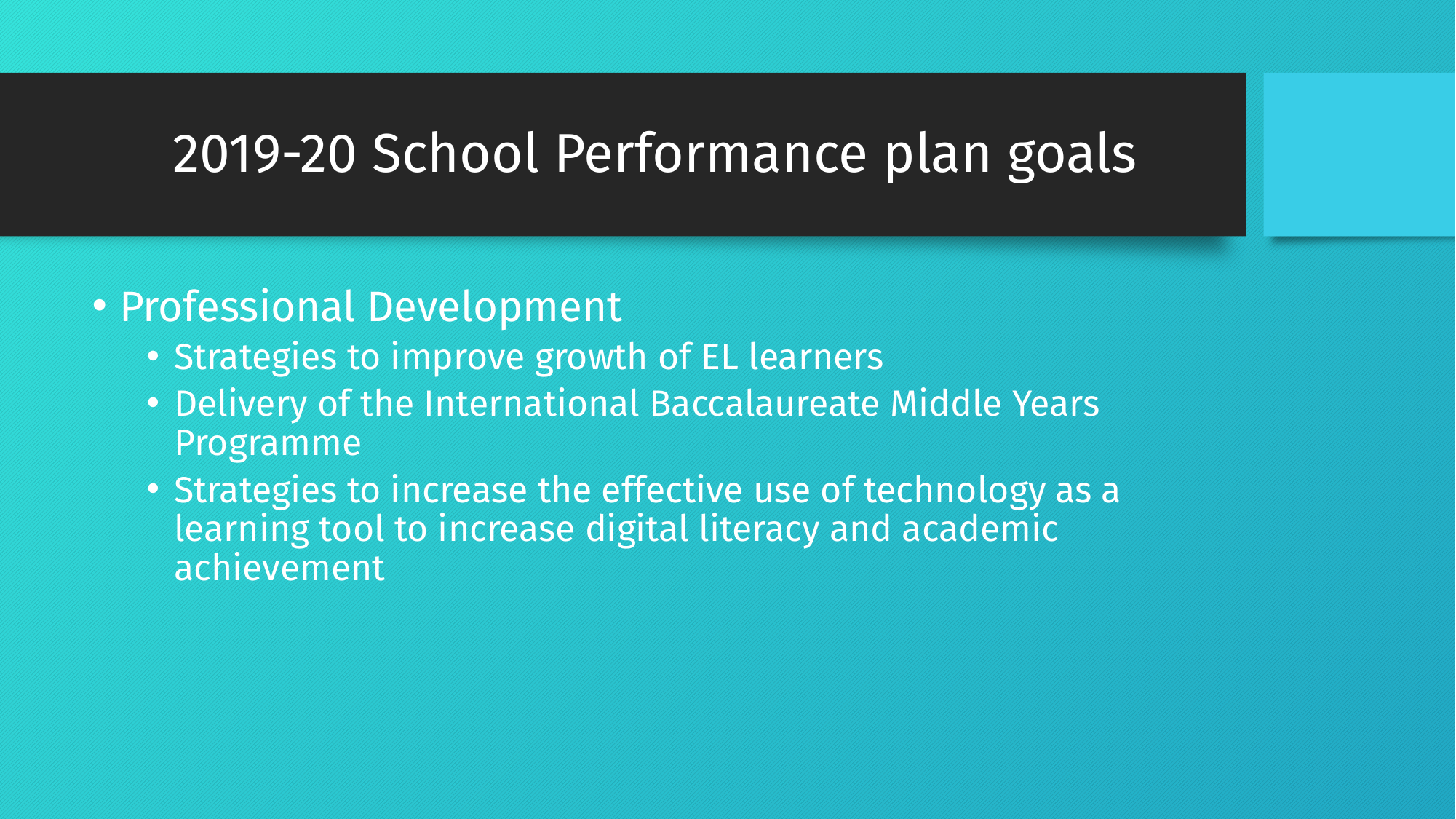

# 2019-20 School Performance plan goals
Professional Development
Strategies to improve growth of EL learners
Delivery of the International Baccalaureate Middle Years Programme
Strategies to increase the effective use of technology as a learning tool to increase digital literacy and academic achievement